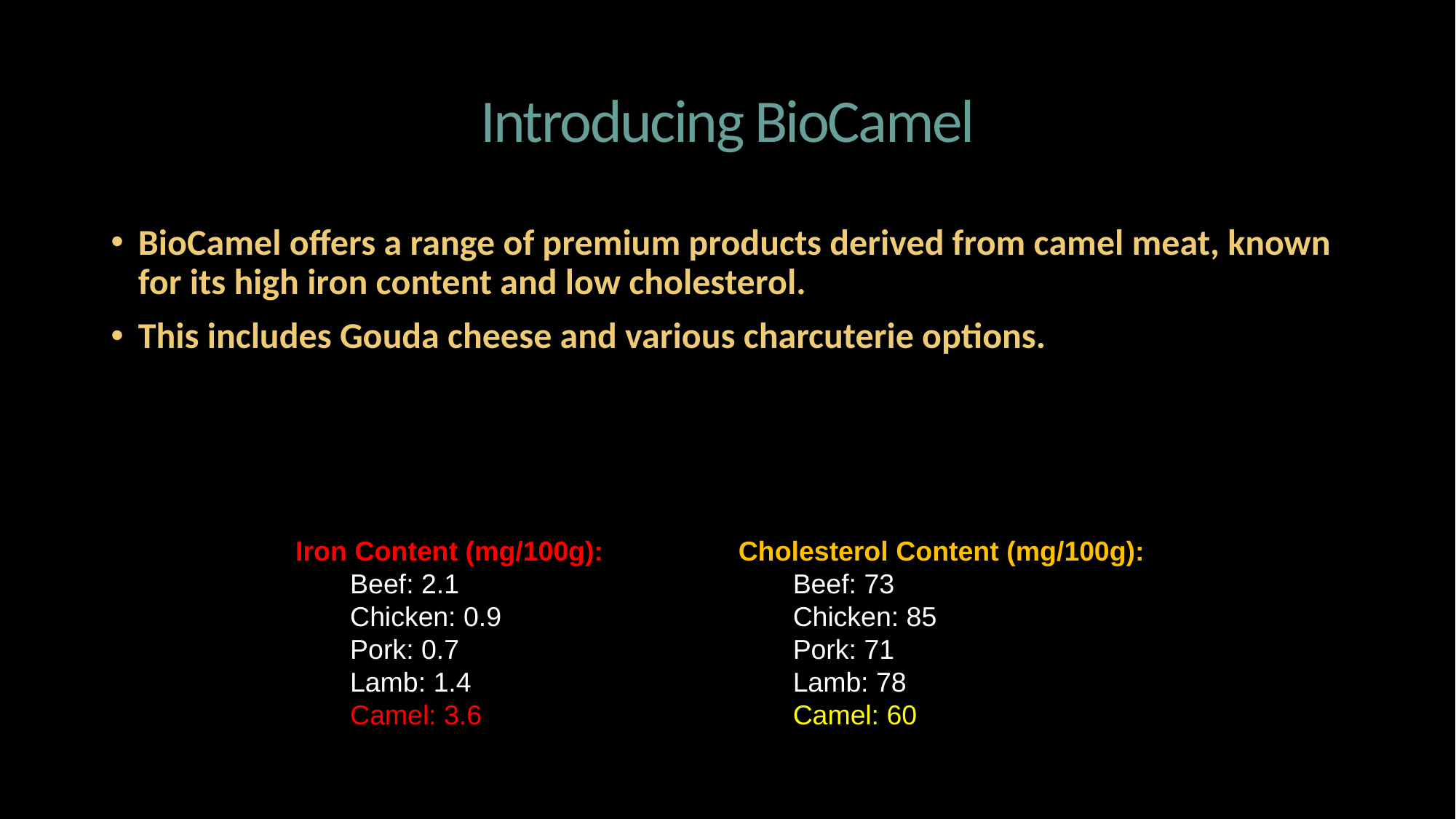

# Introducing BioCamel
BioCamel offers a range of premium products derived from camel meat, known for its high iron content and low cholesterol.
This includes Gouda cheese and various charcuterie options.
Iron Content (mg/100g):
Beef: 2.1
Chicken: 0.9
Pork: 0.7
Lamb: 1.4
Camel: 3.6
Cholesterol Content (mg/100g):
Beef: 73
Chicken: 85
Pork: 71
Lamb: 78
Camel: 60